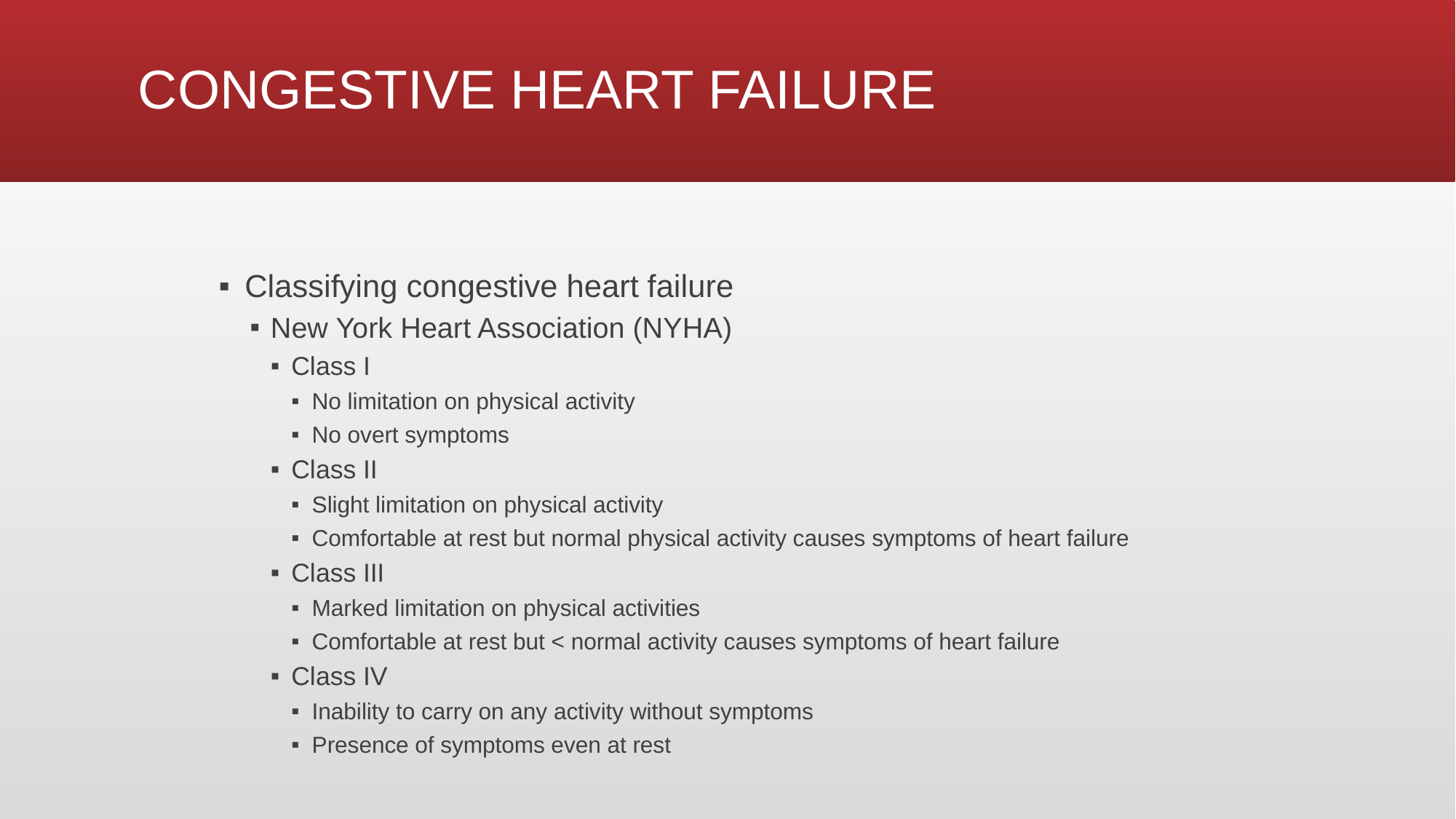

# CONGESTIVE HEART FAILURE

Classifying congestive heart failure
New York Heart Association (NYHA)
Class I
No limitation on physical activity
No overt symptoms
Class II
Slight limitation on physical activity
Comfortable at rest but normal physical activity causes symptoms of heart failure
Class III
Marked limitation on physical activities
Comfortable at rest but < normal activity causes symptoms of heart failure
Class IV
Inability to carry on any activity without symptoms
Presence of symptoms even at rest